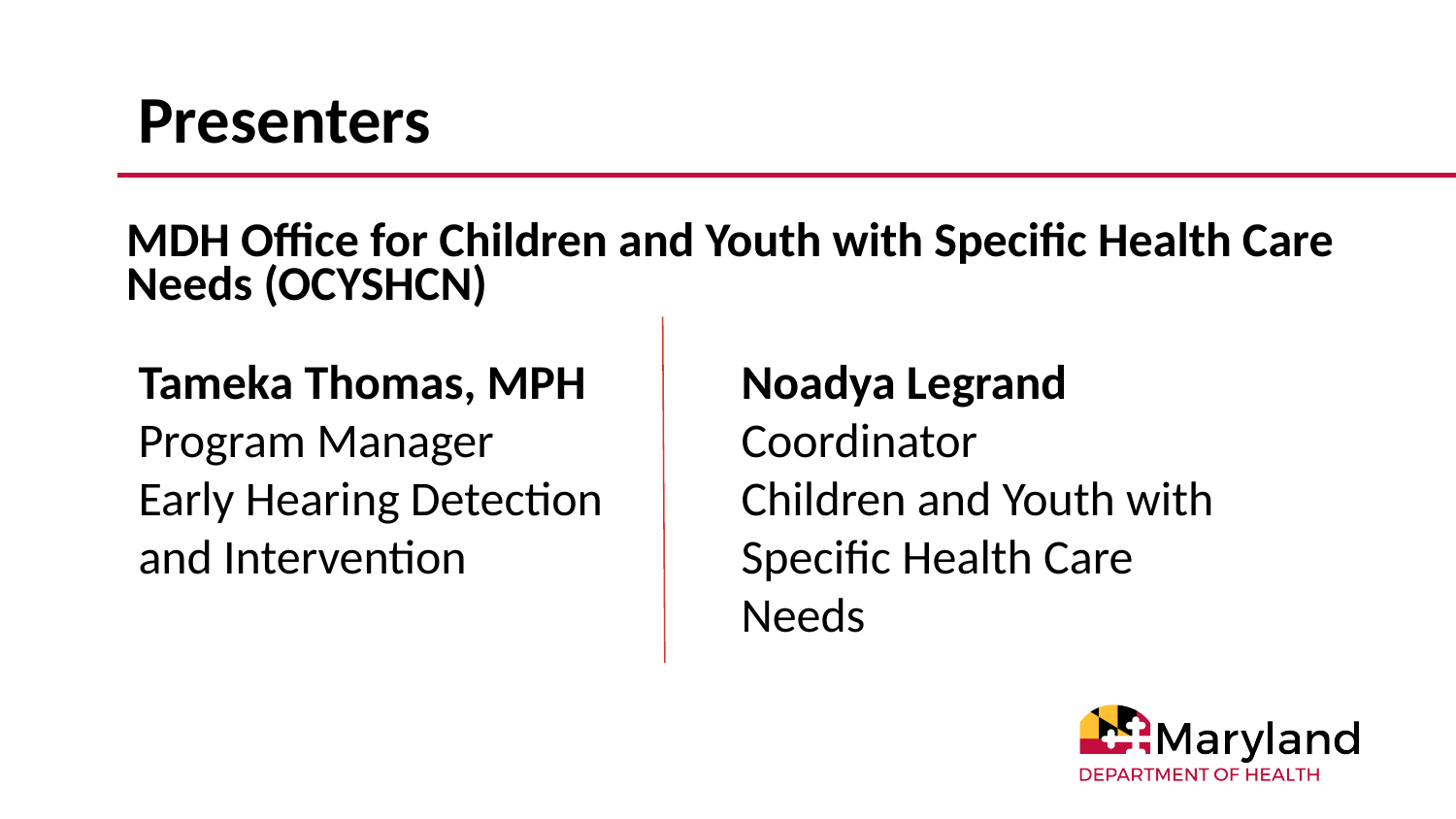

Presenters
# MDH Office for Children and Youth with Specific Health Care Needs (OCYSHCN)
Tameka Thomas, MPH
Program Manager
Early Hearing Detection and Intervention
Noadya Legrand
Coordinator
Children and Youth with Specific Health Care Needs